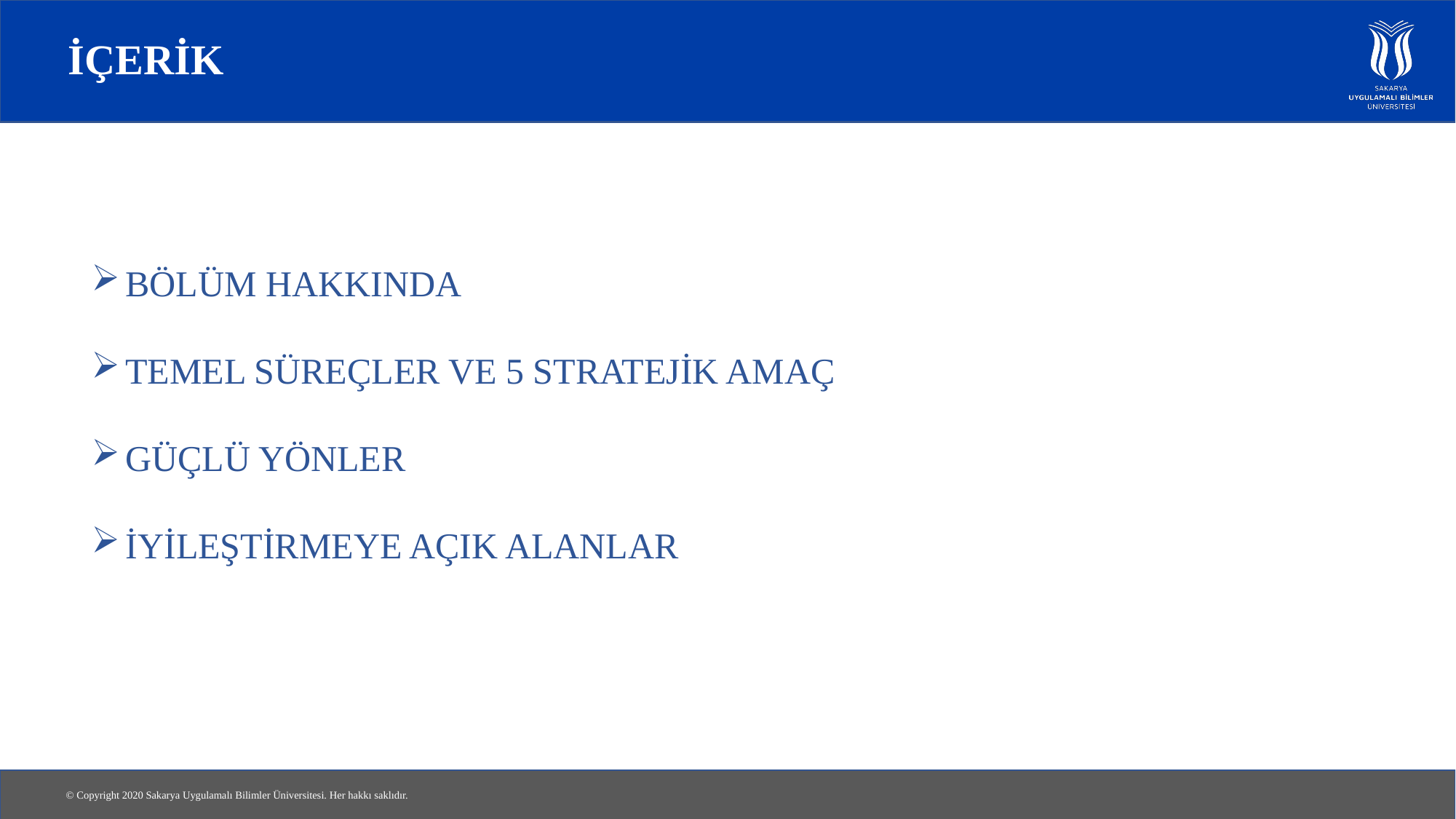

# İÇERİK
BÖLÜM HAKKINDA

TEMEL SÜREÇLER VE 5 STRATEJİK AMAÇ

GÜÇLÜ YÖNLER

İYİLEŞTİRMEYE AÇIK ALANLAR